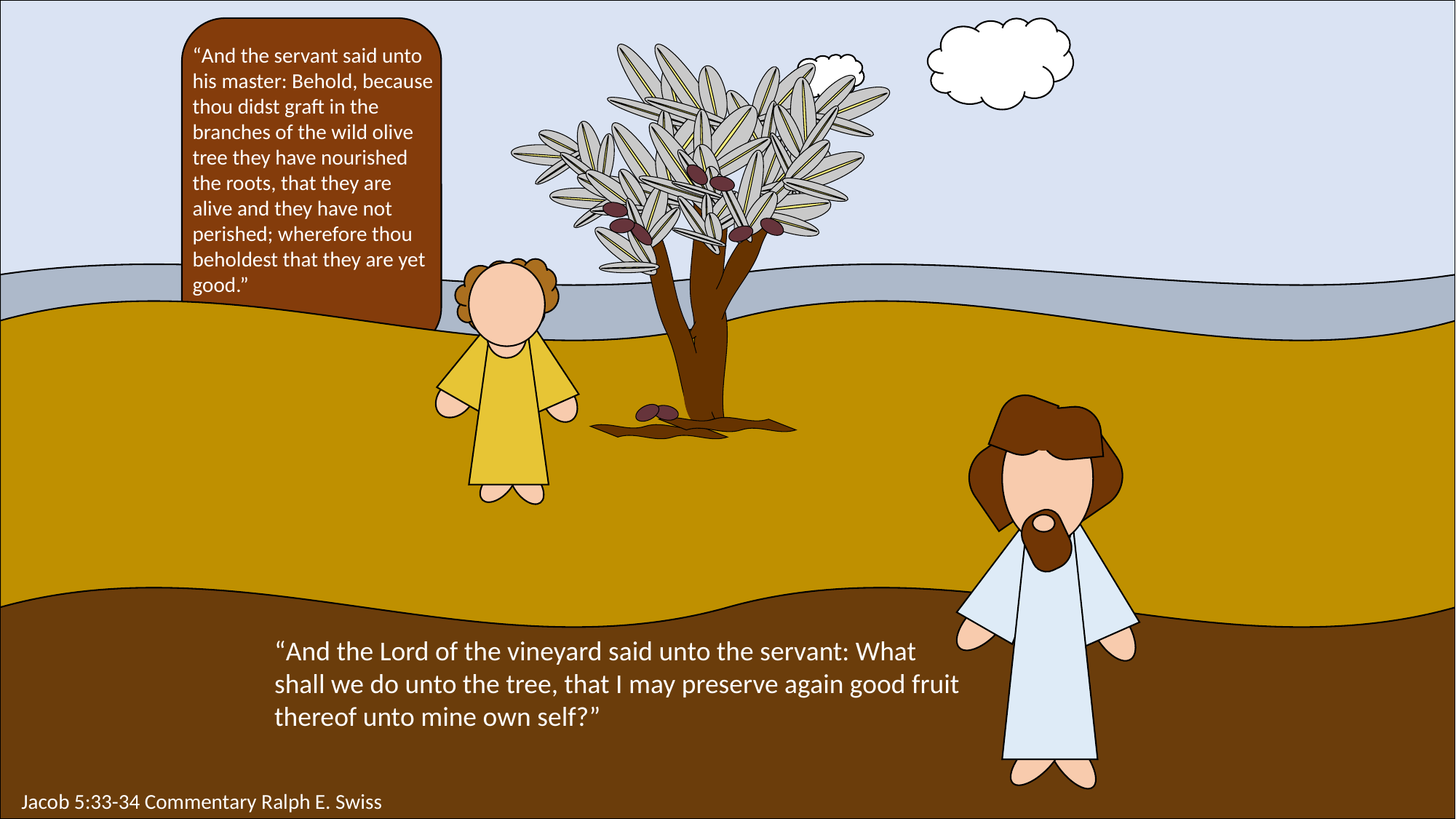

“And the servant said unto his master: Behold, because thou didst graft in the branches of the wild olive tree they have nourished the roots, that they are alive and they have not perished; wherefore thou beholdest that they are yet good.”

“And the Lord of the vineyard said unto the servant: What shall we do unto the tree, that I may preserve again good fruit thereof unto mine own self?”
Jacob 5:33-34 Commentary Ralph E. Swiss